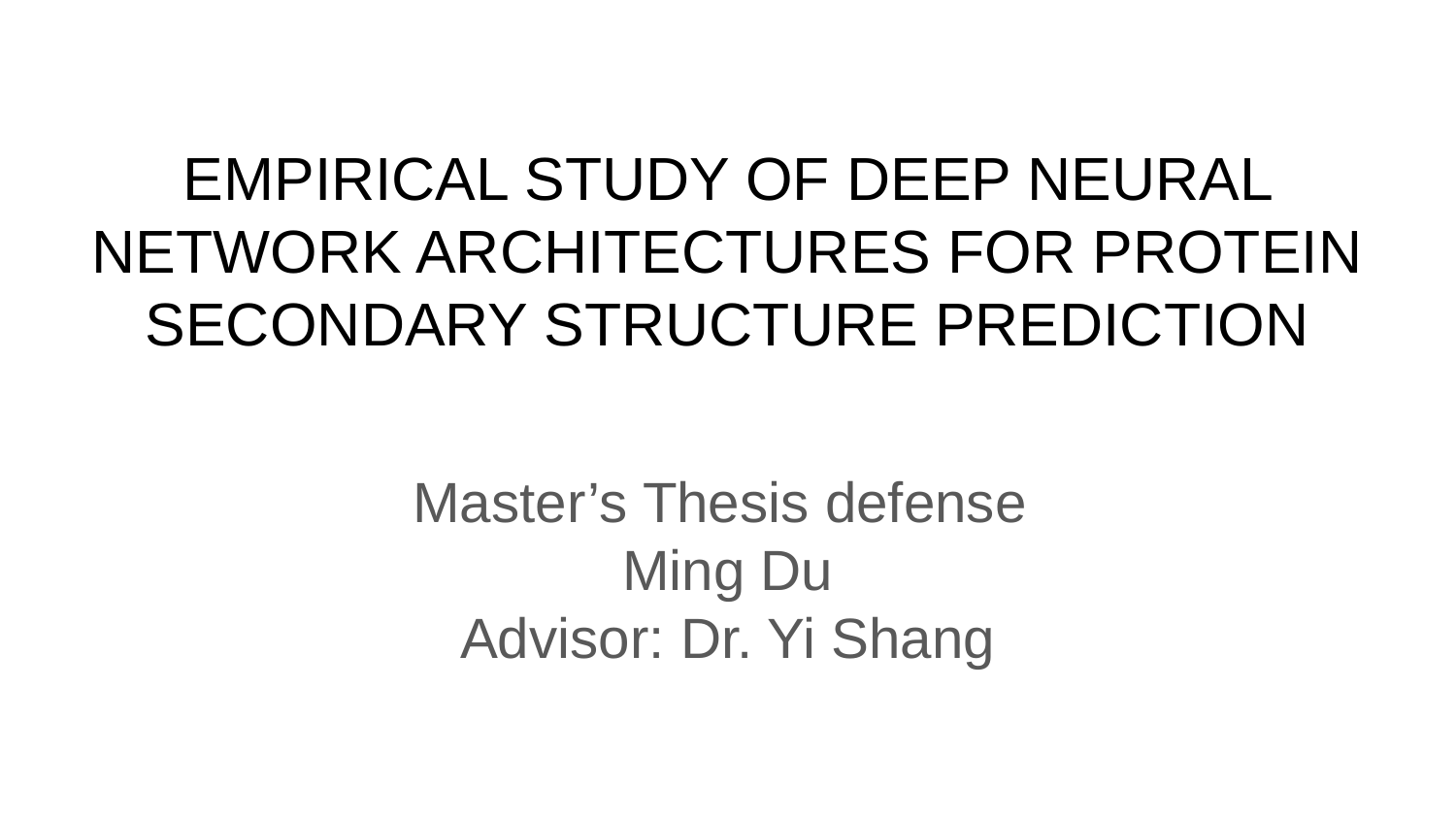

# EMPIRICAL STUDY OF DEEP NEURAL NETWORK ARCHITECTURES FOR PROTEIN SECONDARY STRUCTURE PREDICTION
Master’s Thesis defense
Ming Du
Advisor: Dr. Yi Shang